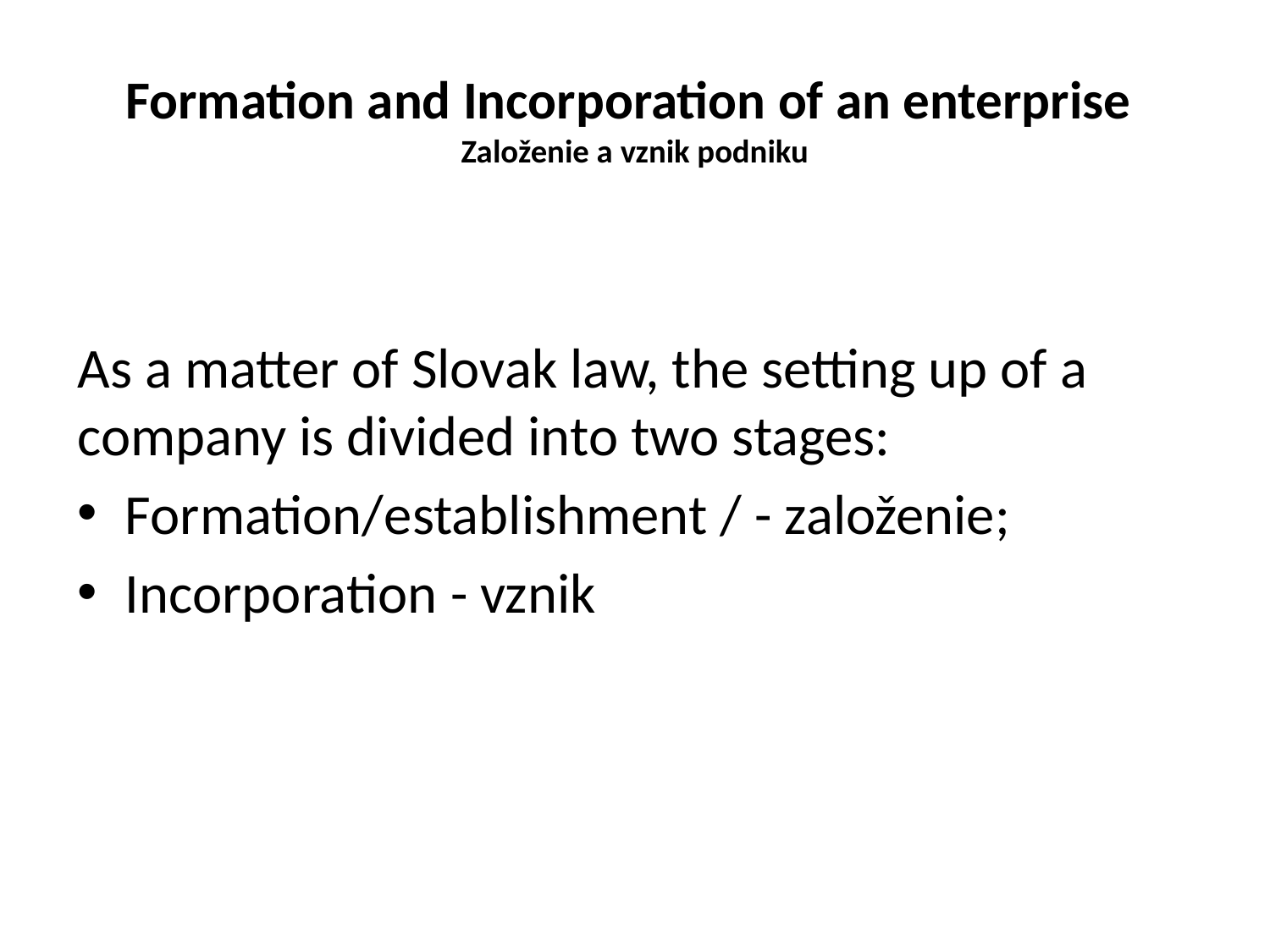

# Formation and Incorporation of an enterprise Založenie a vznik podniku
As a matter of Slovak law, the setting up of a company is divided into two stages:
Formation/establishment / - založenie;
Incorporation - vznik